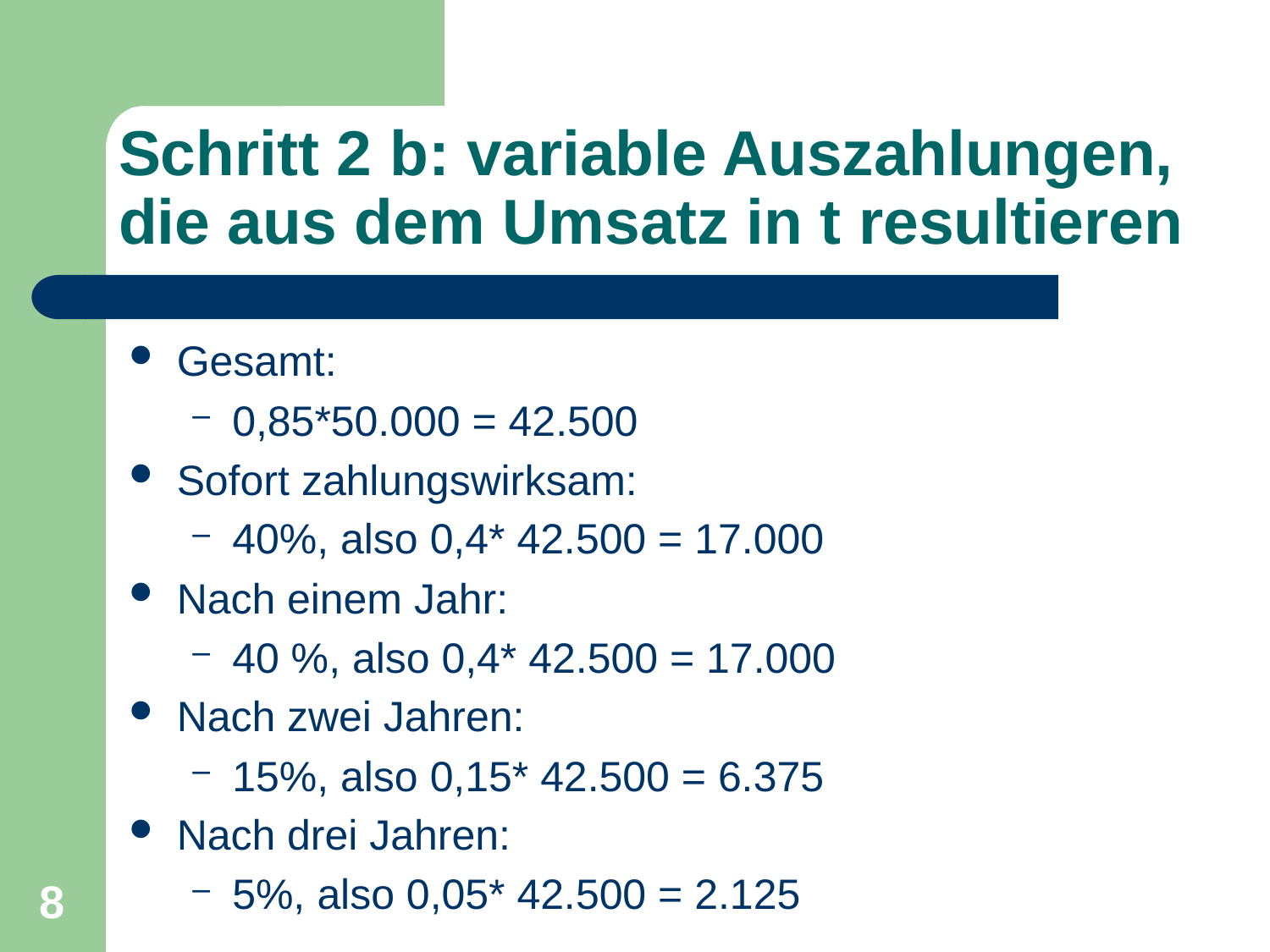

# Schritt 2 b: variable Auszahlungen, die aus dem Umsatz in t resultieren
Gesamt:
0,85*50.000 = 42.500
Sofort zahlungswirksam:
40%, also 0,4* 42.500 = 17.000
Nach einem Jahr:
40 %, also 0,4* 42.500 = 17.000
Nach zwei Jahren:
15%, also 0,15* 42.500 = 6.375
Nach drei Jahren:
5%, also 0,05* 42.500 = 2.125
8